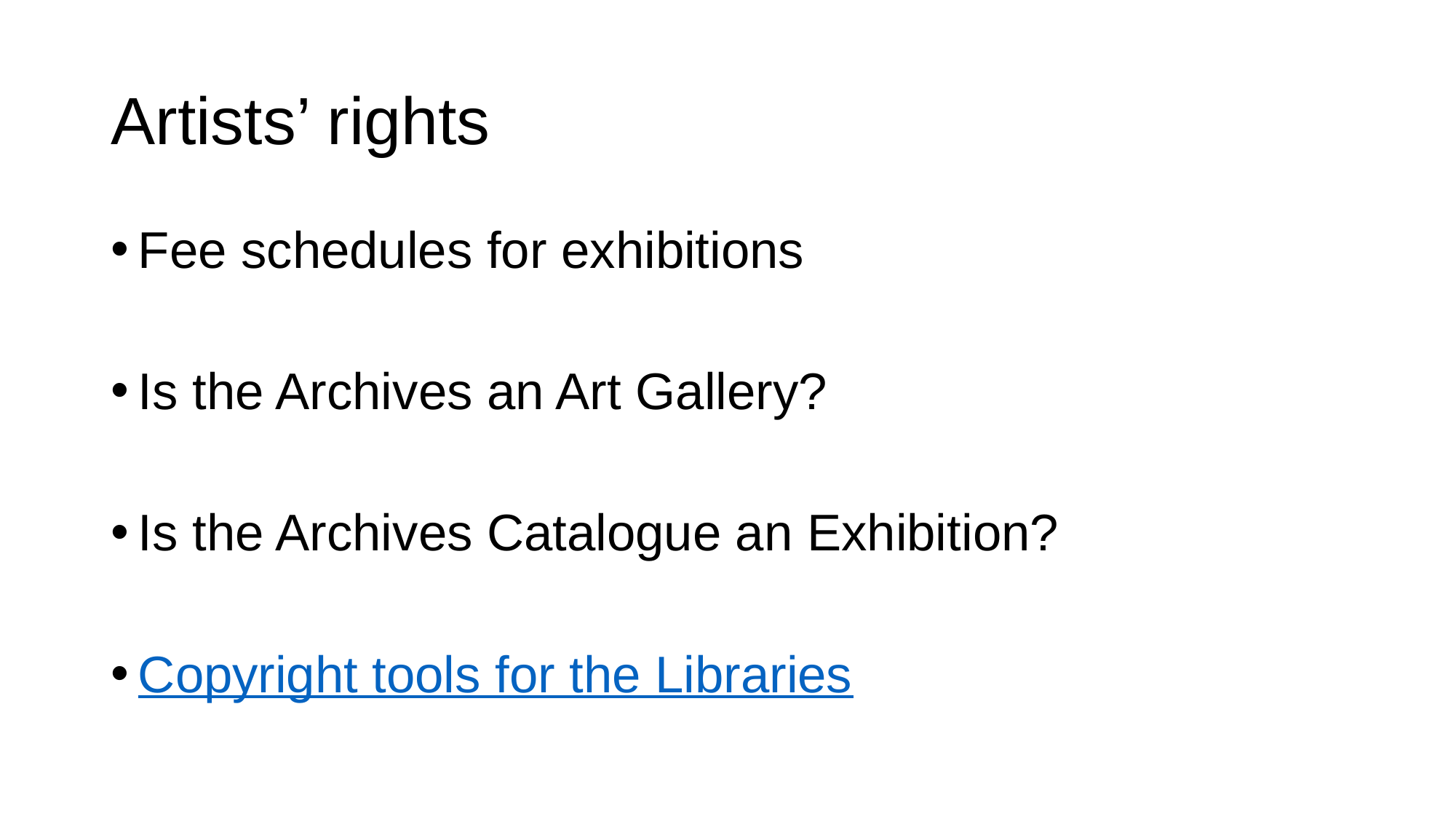

# Artists’ rights
Fee schedules for exhibitions

Is the Archives an Art Gallery?

Is the Archives Catalogue an Exhibition?

Copyright tools for the Libraries